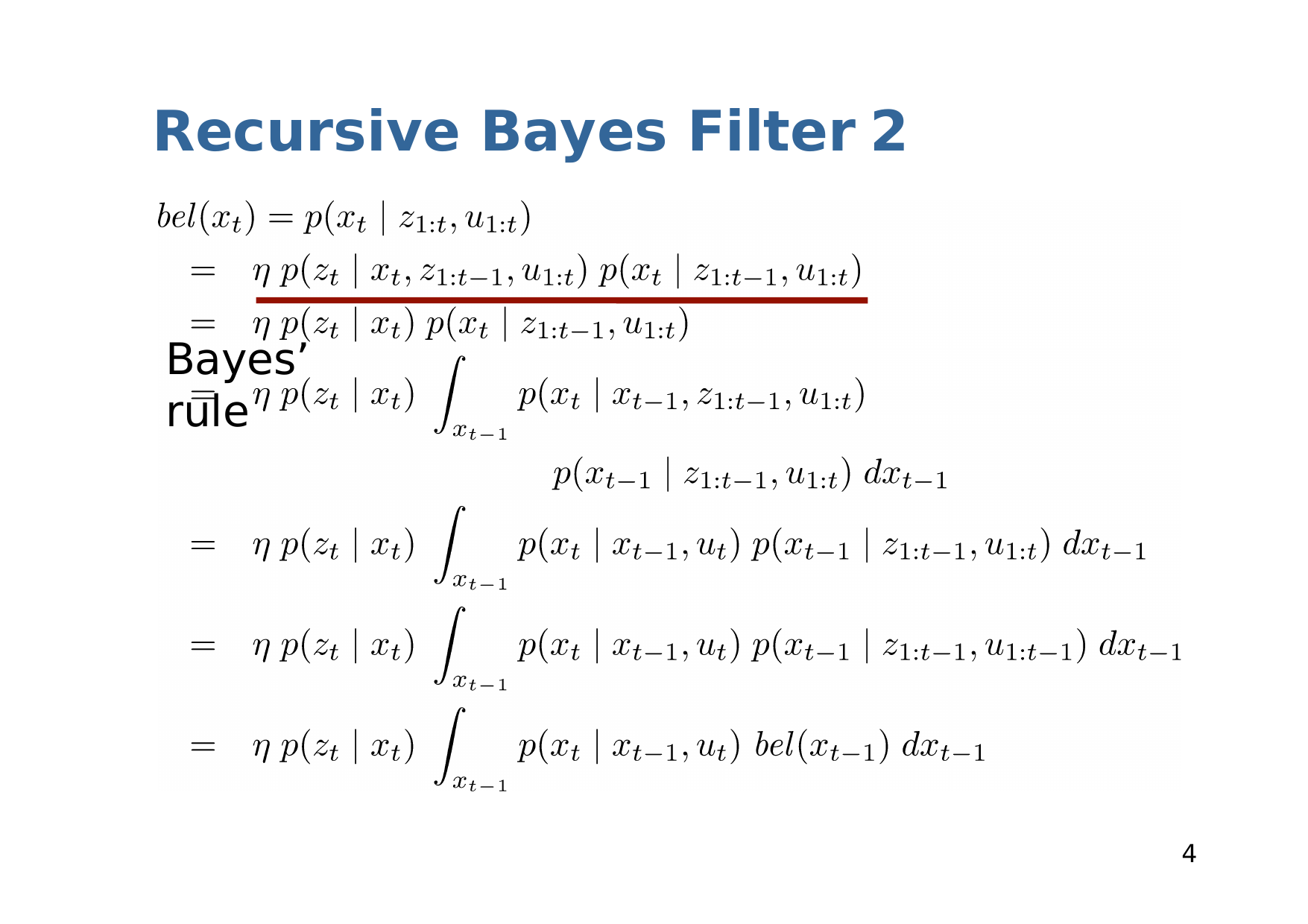

Recursive Bayes Filter	2

Bayes’ rule
4